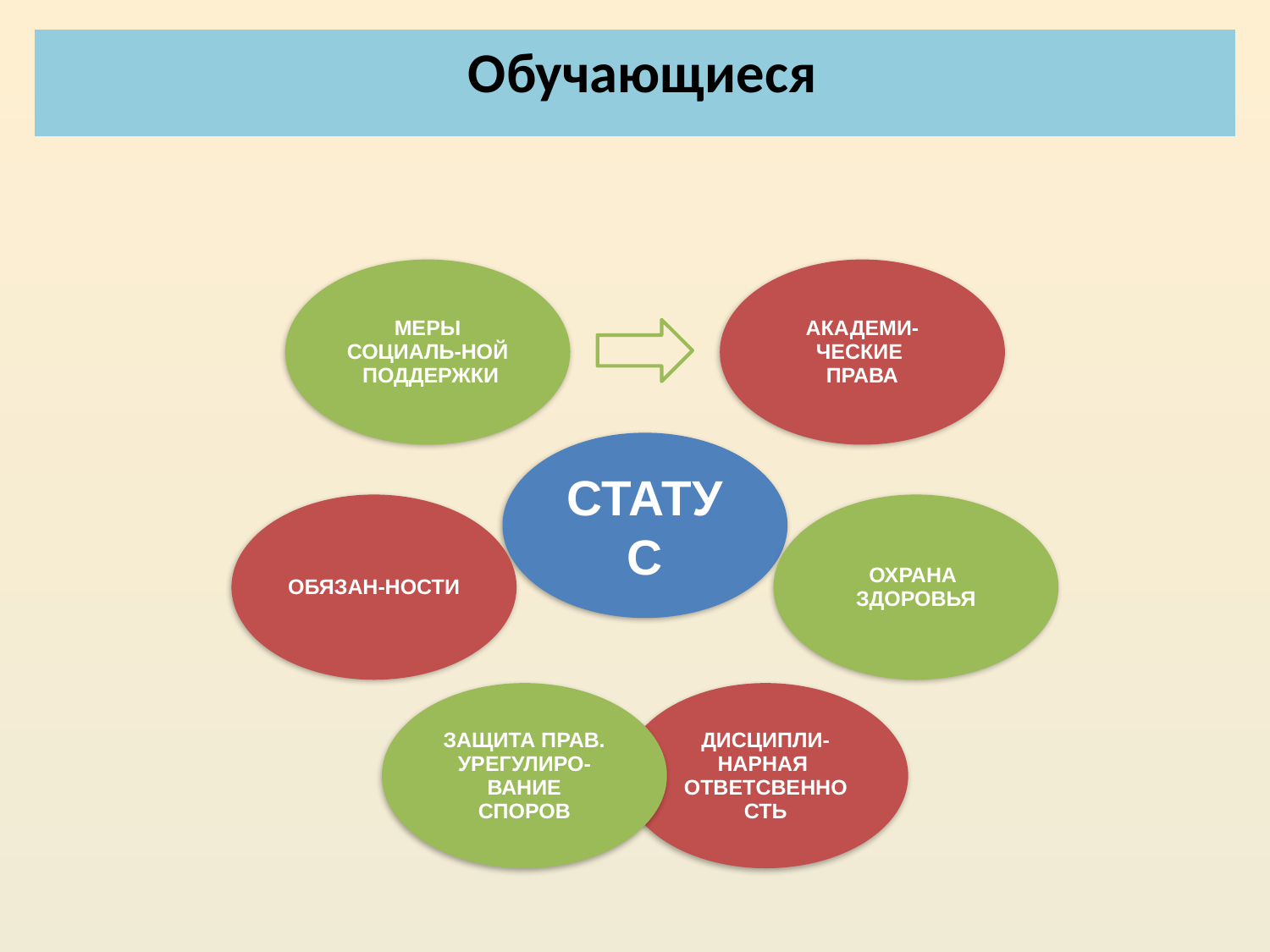

Обучающиеся
СТАТУС
АКАДЕМИ-ЧЕСКИЕ
ПРАВА
ОХРАНА
ЗДОРОВЬЯ
ДИСЦИПЛИ-НАРНАЯ
ОТВЕТСВЕННОСТЬ
ЗАЩИТА ПРАВ.
УРЕГУЛИРО-ВАНИЕ
СПОРОВ
ОБЯЗАН-НОСТИ
МЕРЫ
СОЦИАЛЬ-НОЙ
 ПОДДЕРЖКИ